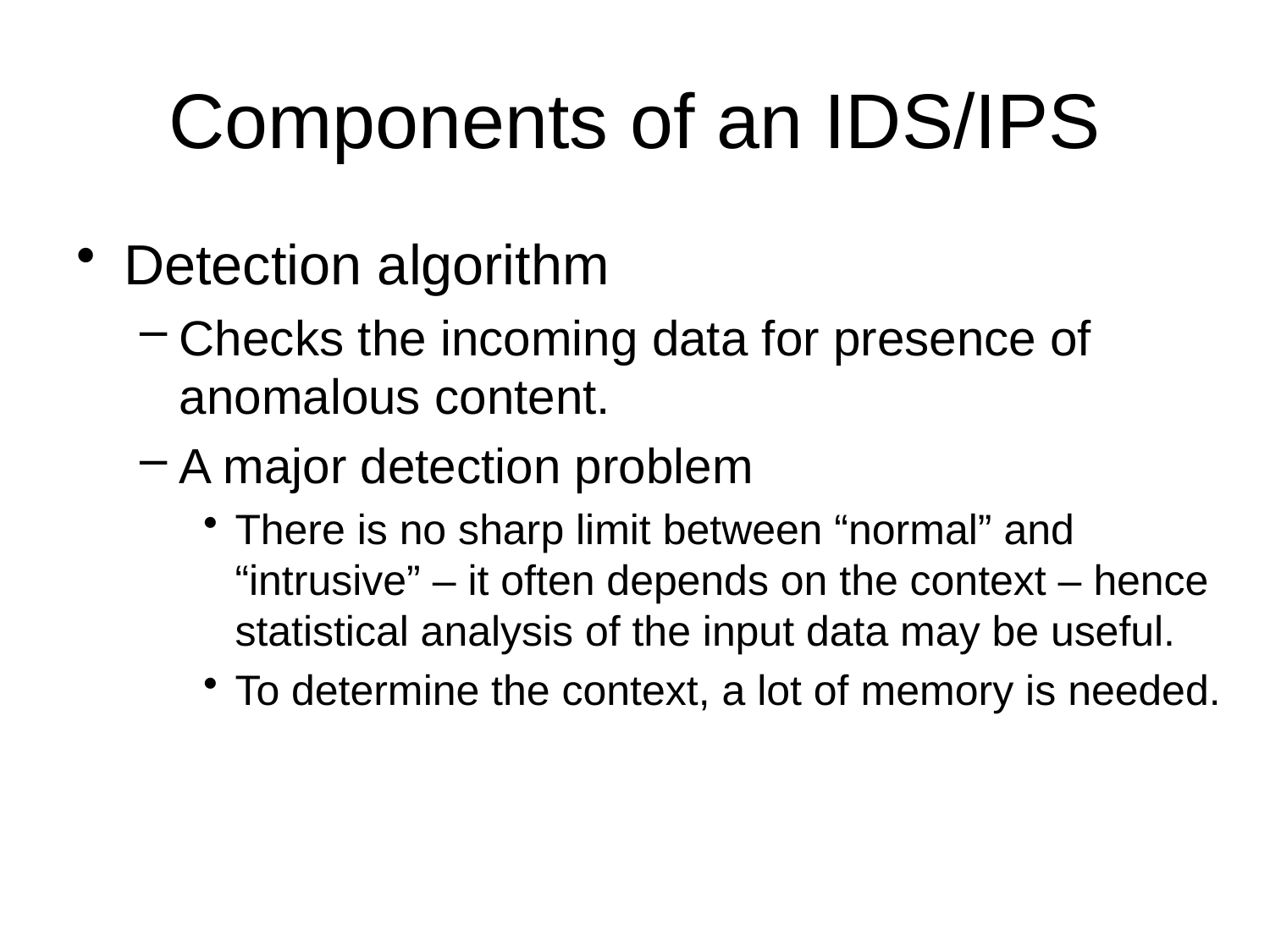

# Components of an IDS/IPS
Detection algorithm
Checks the incoming data for presence of anomalous content.
A major detection problem
There is no sharp limit between “normal” and “intrusive” – it often depends on the context – hence statistical analysis of the input data may be useful.
To determine the context, a lot of memory is needed.